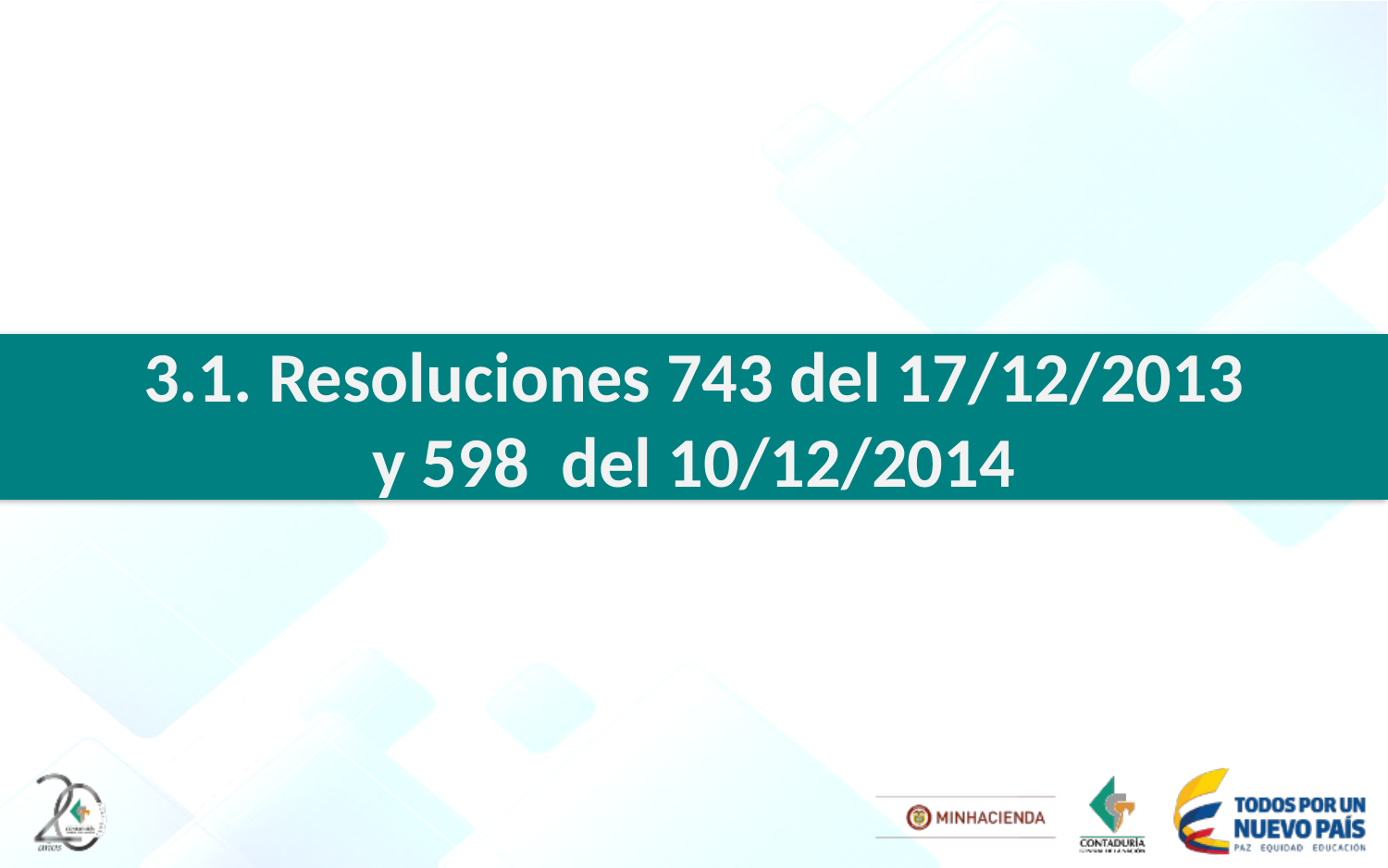

3.1. Resoluciones 743 del 17/12/2013 y 598  del 10/12/2014